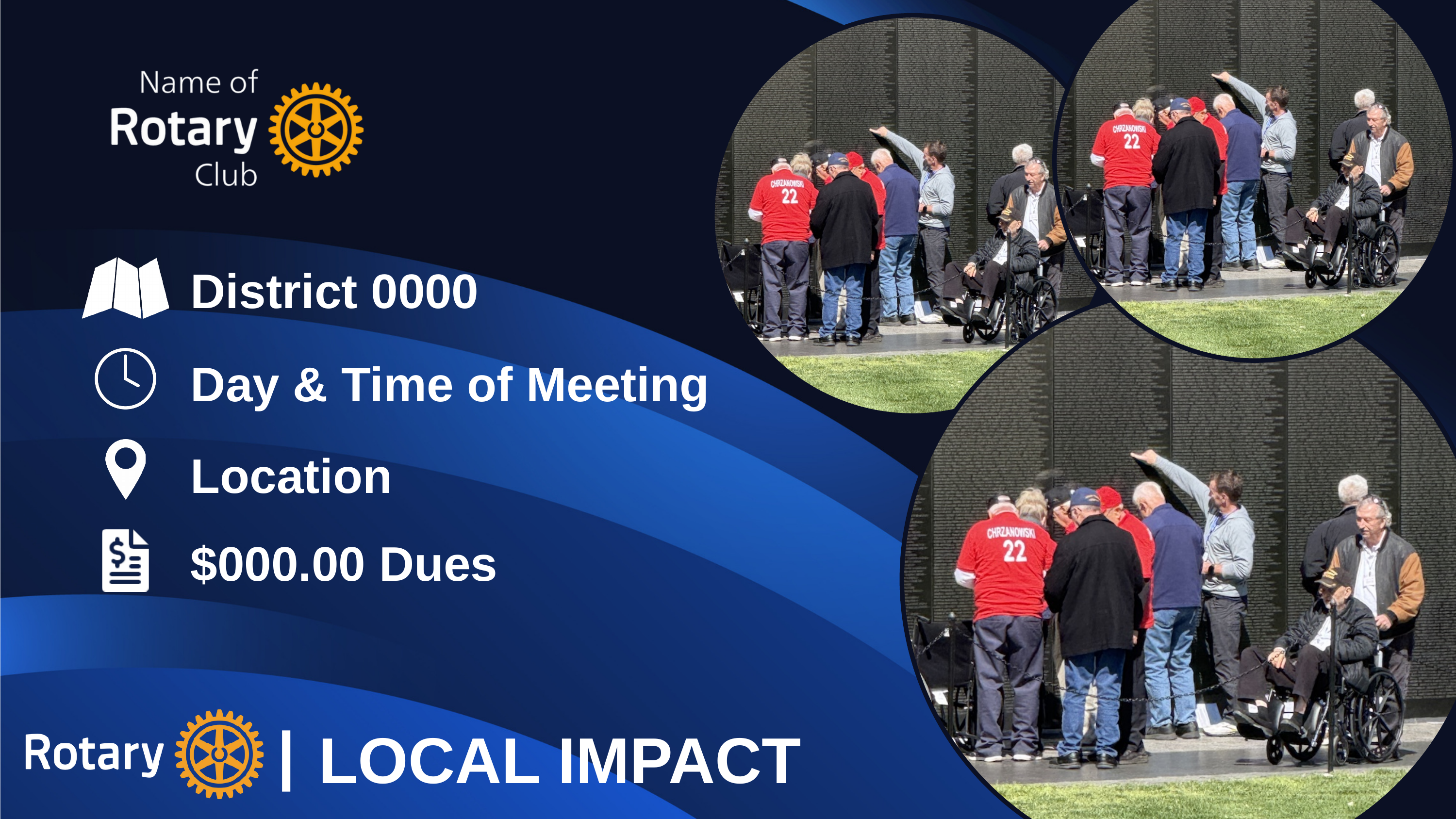

District 0000

Day & Time of Meeting

Location

$000.00 Dues

|
LOCAL IMPACT